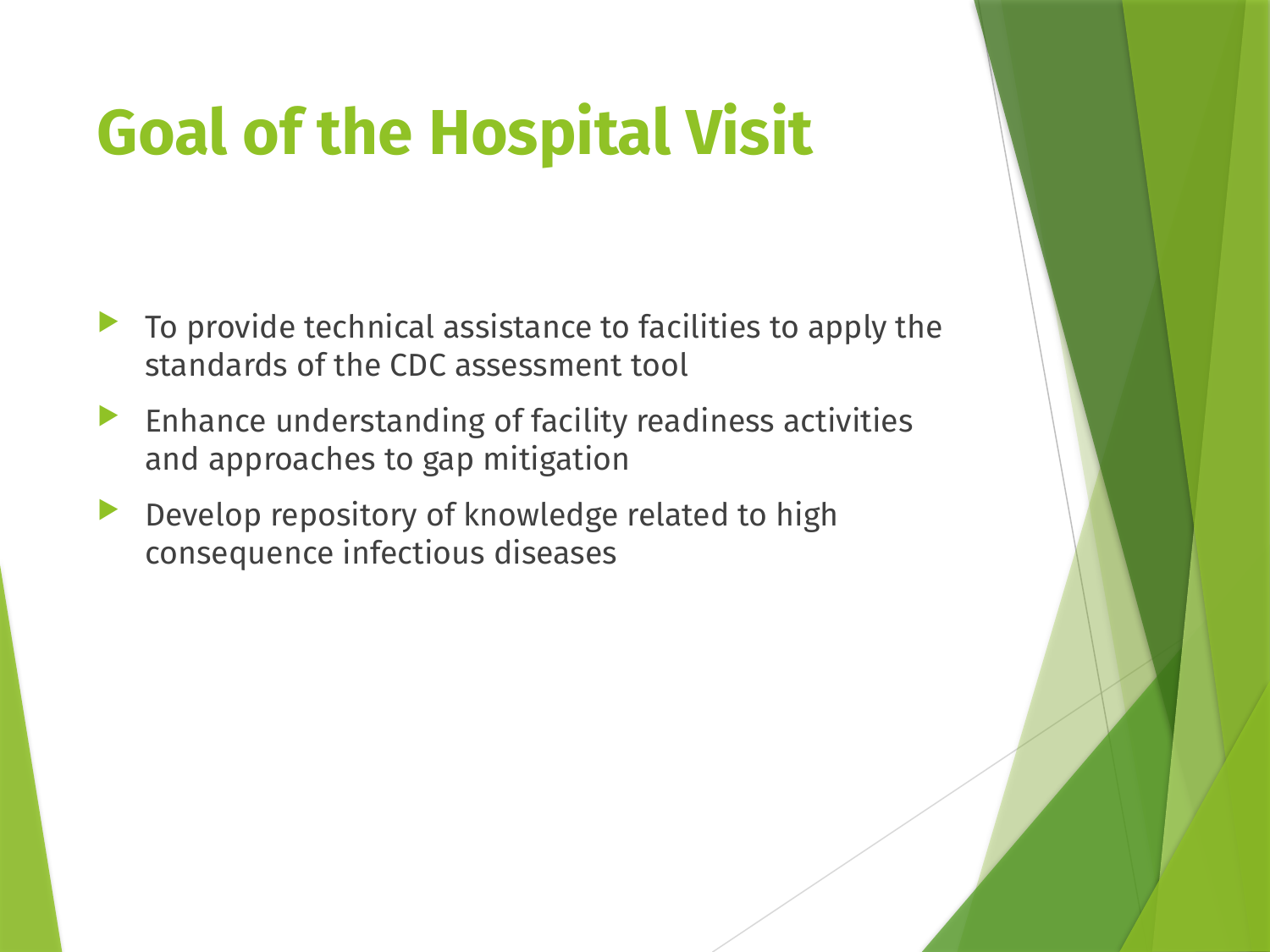

# Goal of the Hospital Visit
To provide technical assistance to facilities to apply the standards of the CDC assessment tool
Enhance understanding of facility readiness activities and approaches to gap mitigation
Develop repository of knowledge related to high consequence infectious diseases